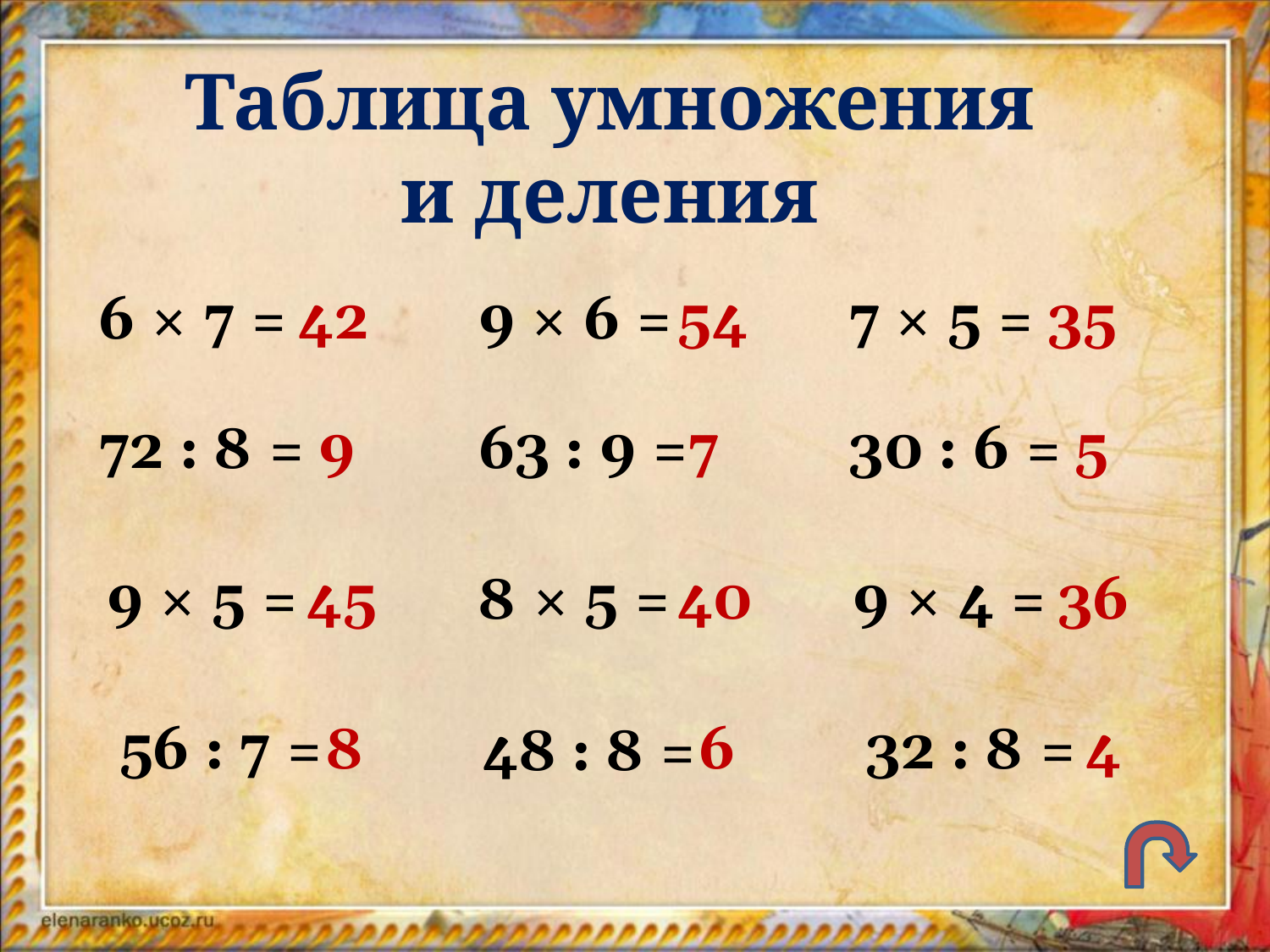

Таблица умножения и деления
6 × 7 =
42
9 × 6 =
54
7 × 5 =
35
72 : 8 =
9
63 : 9 =
7
30 : 6 =
5
9 × 5 =
45
8 × 5 =
40
9 × 4 =
36
56 : 7 =
8
6
32 : 8 =
4
48 : 8 =